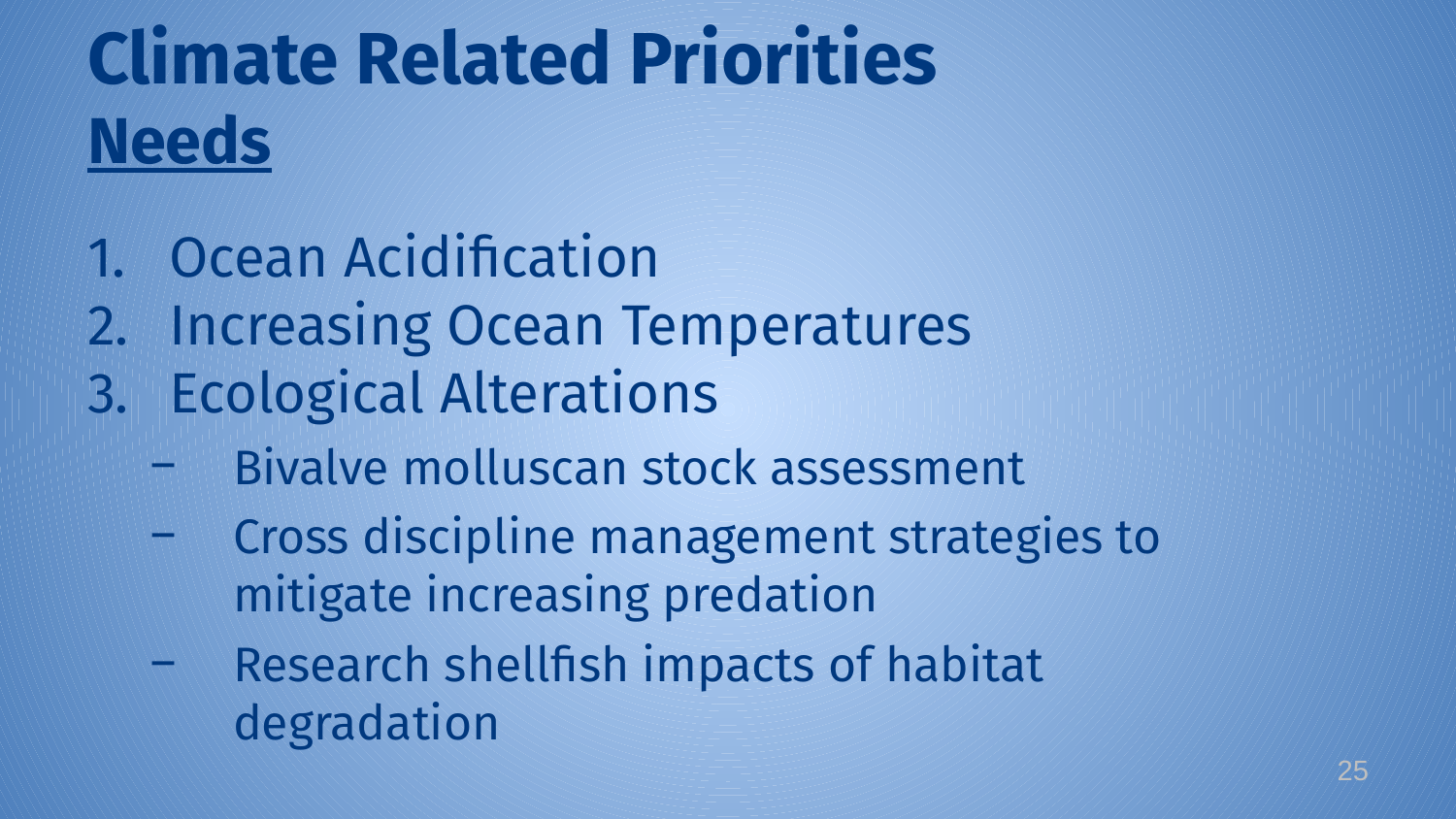

# Climate Related Priorities Needs
Ocean Acidification
Increasing Ocean Temperatures
Ecological Alterations
Bivalve molluscan stock assessment
Cross discipline management strategies to mitigate increasing predation
Research shellfish impacts of habitat degradation
25